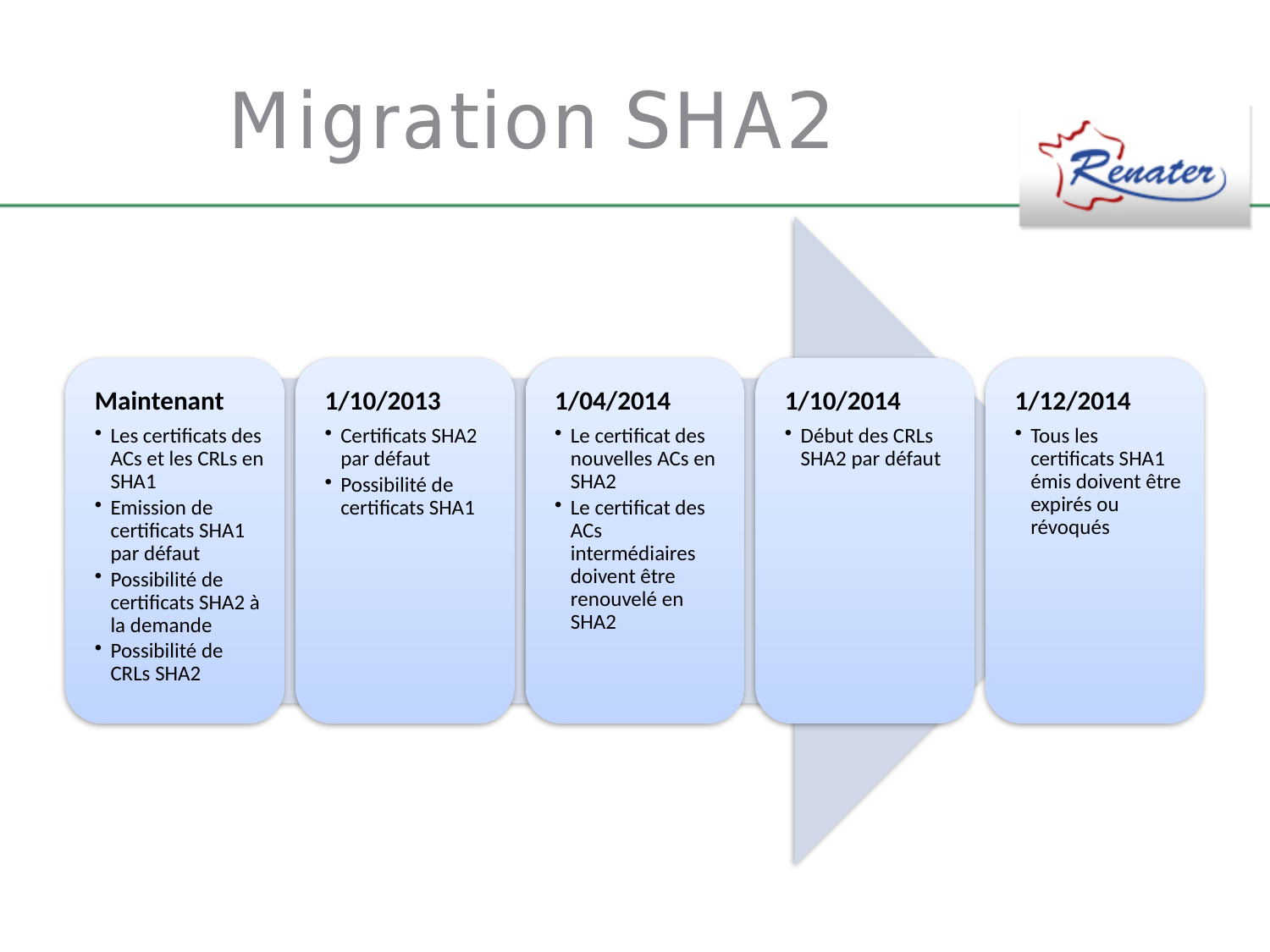

# Migration SHA2
Maintenant
Les certificats des ACs et les CRLs en SHA1
Emission de certificats SHA1 par défaut
Possibilité de certificats SHA2 à la demande
Possibilité de CRLs SHA2
1/10/2013
Certificats SHA2 par défaut
Possibilité de certificats SHA1
1/04/2014
Le certificat des nouvelles ACs en SHA2
Le certificat des ACs intermédiaires doivent être renouvelé en SHA2
1/10/2014
Début des CRLs SHA2 par défaut
1/12/2014
Tous les certificats SHA1 émis doivent être expirés ou révoqués